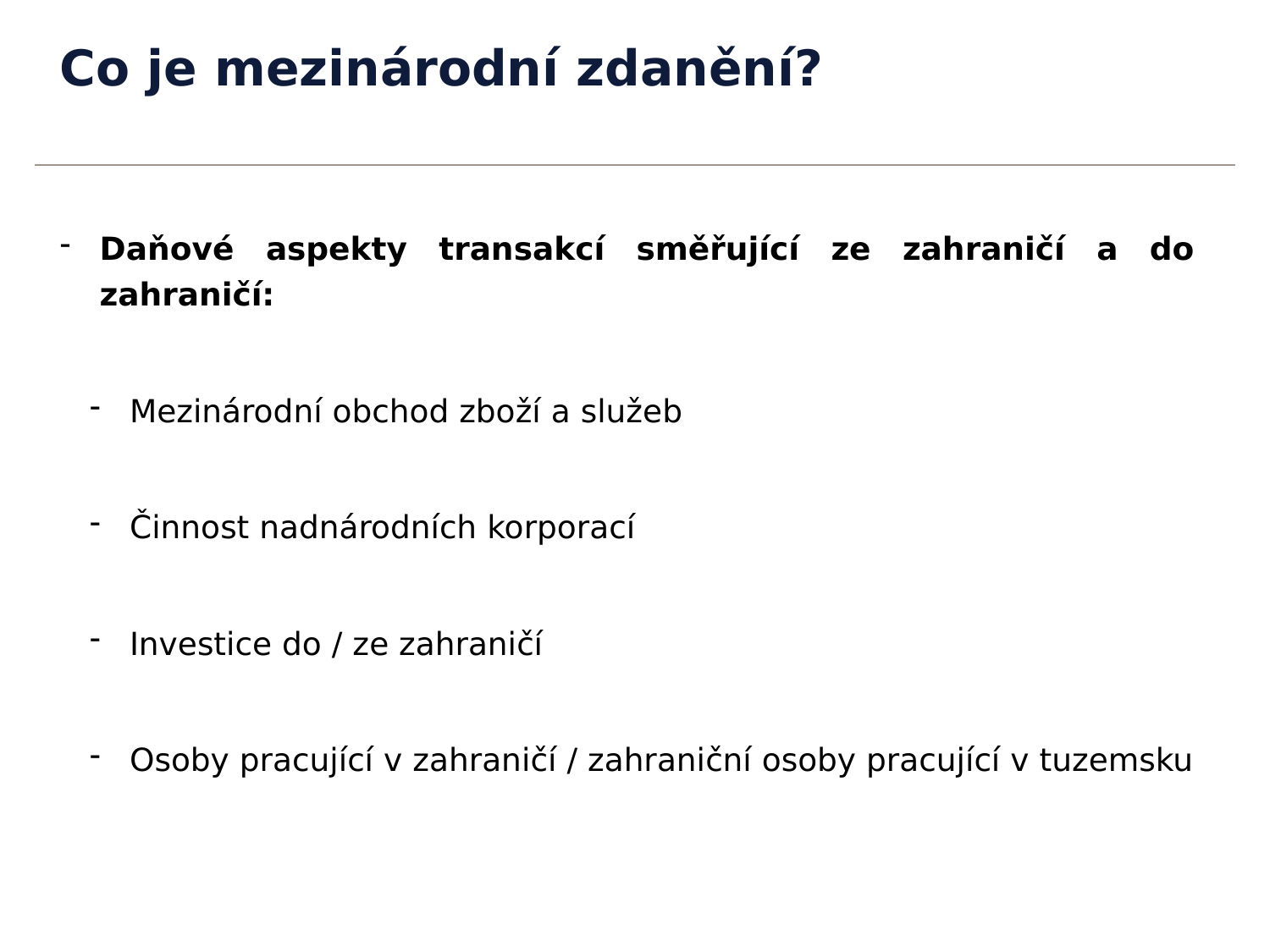

# Co je mezinárodní zdanění?
Daňové aspekty transakcí směřující ze zahraničí a do zahraničí:

Mezinárodní obchod zboží a služeb

Činnost nadnárodních korporací

Investice do / ze zahraničí

Osoby pracující v zahraničí / zahraniční osoby pracující v tuzemsku